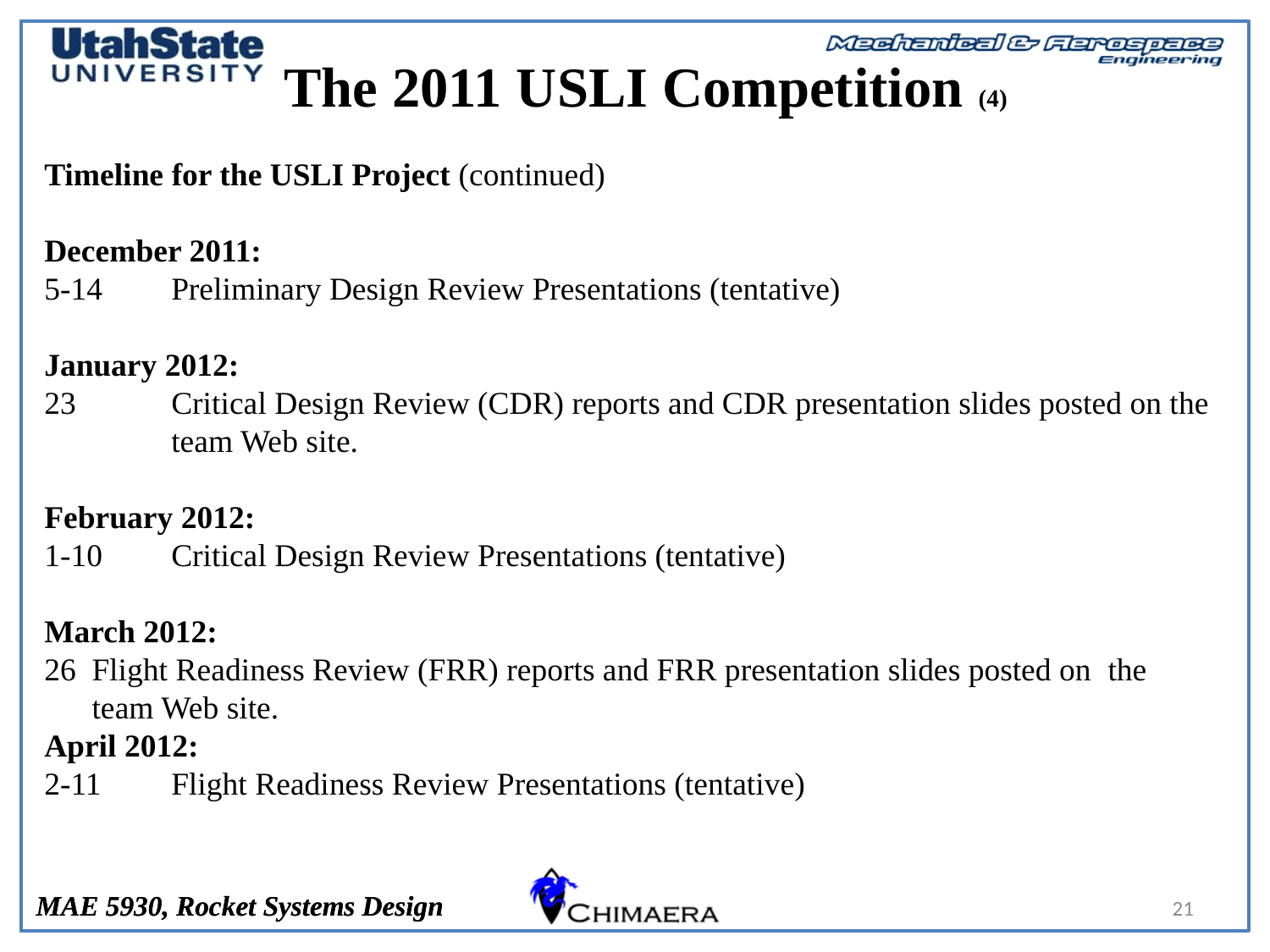

# The 2011 USLI Competition (4)
Timeline for the USLI Project (continued)

December 2011:
5-14 	Preliminary Design Review Presentations (tentative)

January 2012:
23 	Critical Design Review (CDR) reports and CDR presentation slides posted on the 	team Web site.

February 2012:
1-10 	Critical Design Review Presentations (tentative)

March 2012:
Flight Readiness Review (FRR) reports and FRR presentation slides posted on 	the team Web site.
April 2012:
2-11	Flight Readiness Review Presentations (tentative)

21